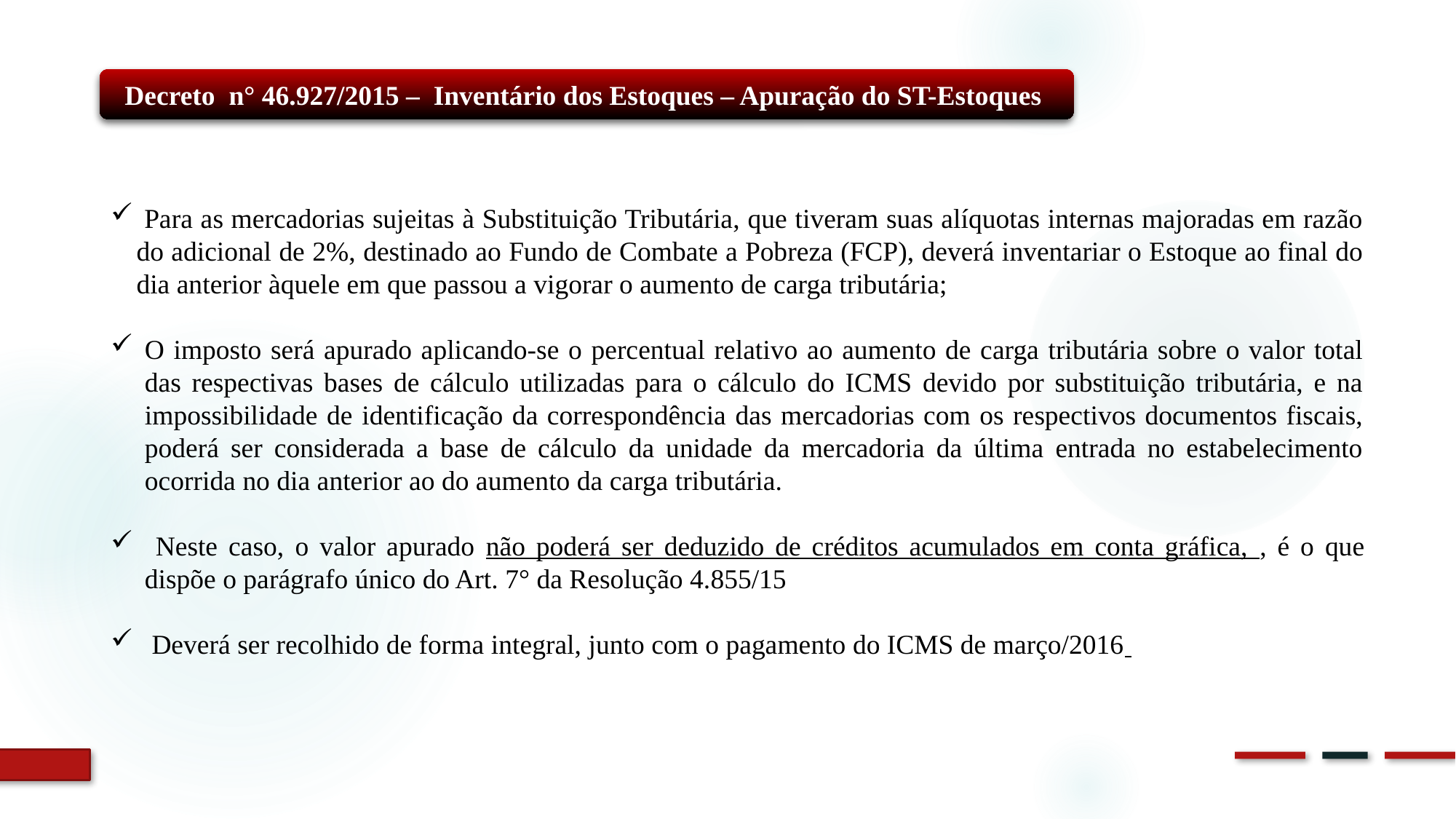

Decreto  n° 46.927/2015 –  Inventário dos Estoques – Apuração do ST-Estoques
 Para as mercadorias sujeitas à Substituição Tributária, que tiveram suas alíquotas internas majoradas em razão do adicional de 2%, destinado ao Fundo de Combate a Pobreza (FCP), deverá inventariar o Estoque ao final do dia anterior àquele em que passou a vigorar o aumento de carga tributária;

O imposto será apurado aplicando-se o percentual relativo ao aumento de carga tributária sobre o valor total das respectivas bases de cálculo utilizadas para o cálculo do ICMS devido por substituição tributária, e na impossibilidade de identificação da correspondência das mercadorias com os respectivos documentos fiscais, poderá ser considerada a base de cálculo da unidade da mercadoria da última entrada no estabelecimento ocorrida no dia anterior ao do aumento da carga tributária.

 Neste caso, o valor apurado não poderá ser deduzido de créditos acumulados em conta gráfica, , é o que dispõe o parágrafo único do Art. 7° da Resolução 4.855/15

 Deverá ser recolhido de forma integral, junto com o pagamento do ICMS de março/2016